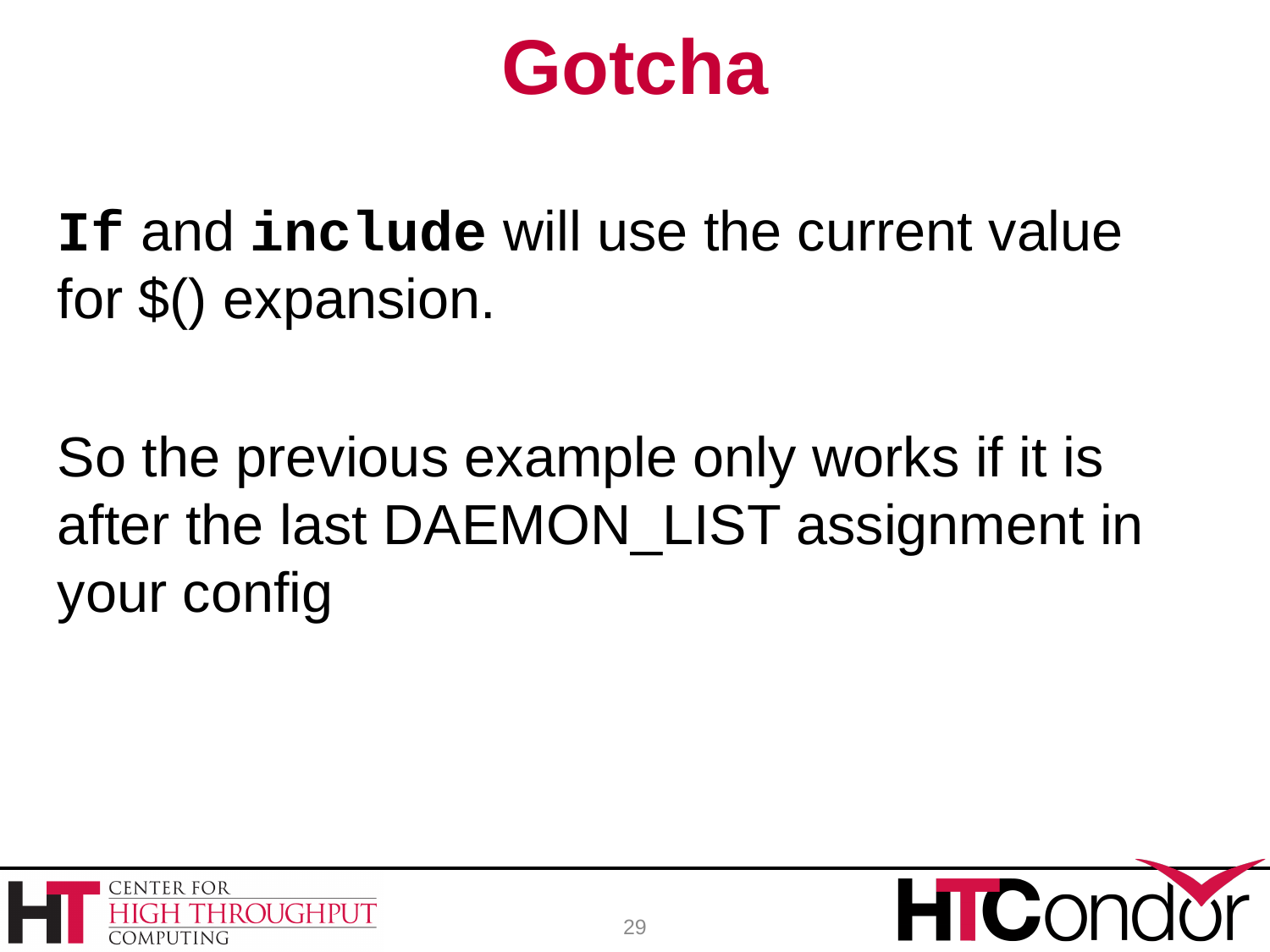

# Gotcha
If and include will use the current value for $() expansion.

So the previous example only works if it is after the last DAEMON_LIST assignment in your config

29